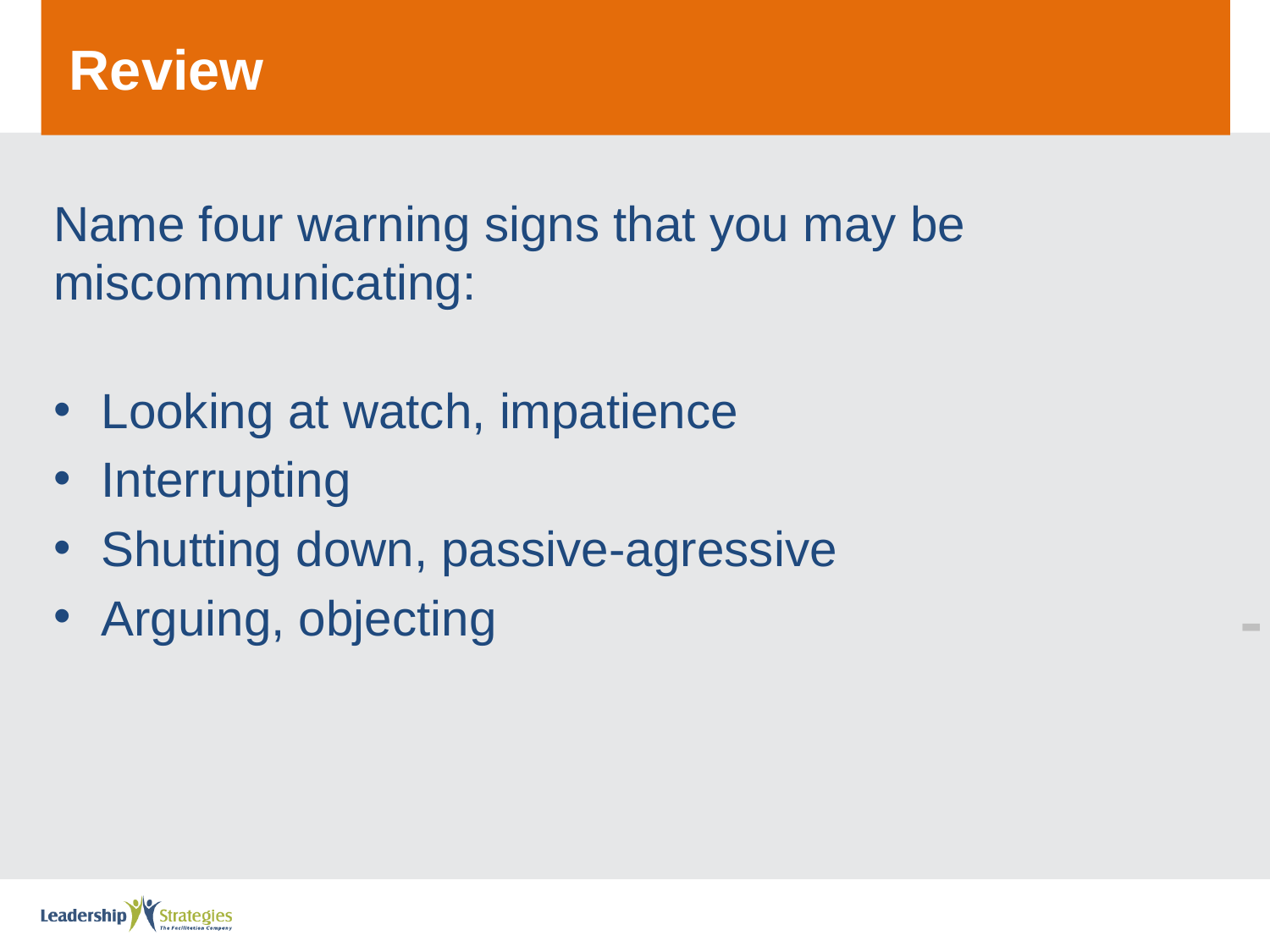

# Review
Name four warning signs that you may be miscommunicating:

Looking at watch, impatience
Interrupting
Shutting down, passive-agressive
Arguing, objecting

-